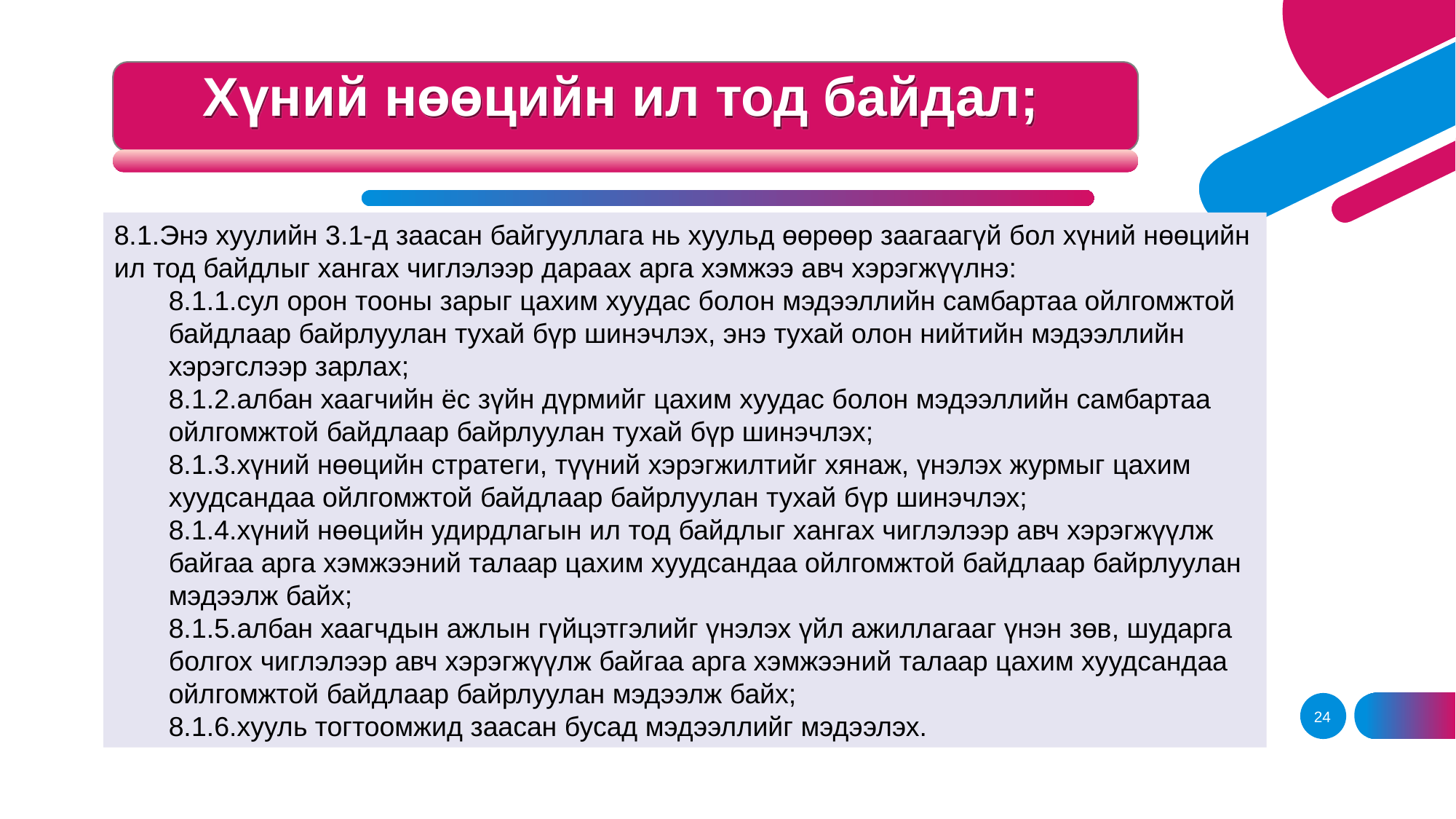

Хүний нөөцийн ил тод байдал;

8.1.Энэ хуулийн 3.1-д заасан байгууллага нь хуульд өөрөөр заагаагүй бол хүний нөөцийн ил тод байдлыг хангах чиглэлээр дараах арга хэмжээ авч хэрэгжүүлнэ:
8.1.1.сул орон тооны зарыг цахим хуудас болон мэдээллийн самбартаа ойлгомжтой байдлаар байрлуулан тухай бүр шинэчлэх, энэ тухай олон нийтийн мэдээллийн хэрэгслээр зарлах;
8.1.2.албан хаагчийн ёс зүйн дүрмийг цахим хуудас болон мэдээллийн самбартаа ойлгомжтой байдлаар байрлуулан тухай бүр шинэчлэх;
8.1.3.хүний нөөцийн стратеги, түүний хэрэгжилтийг хянаж, үнэлэх журмыг цахим хуудсандаа ойлгомжтой байдлаар байрлуулан тухай бүр шинэчлэх;
8.1.4.хүний нөөцийн удирдлагын ил тод байдлыг хангах чиглэлээр авч хэрэгжүүлж байгаа арга хэмжээний талаар цахим хуудсандаа ойлгомжтой байдлаар байрлуулан мэдээлж байх;
8.1.5.албан хаагчдын ажлын гүйцэтгэлийг үнэлэх үйл ажиллагааг үнэн зөв, шударга болгох чиглэлээр авч хэрэгжүүлж байгаа арга хэмжээний талаар цахим хуудсандаа ойлгомжтой байдлаар байрлуулан мэдээлж байх;
8.1.6.хууль тогтоомжид заасан бусад мэдээллийг мэдээлэх.
24